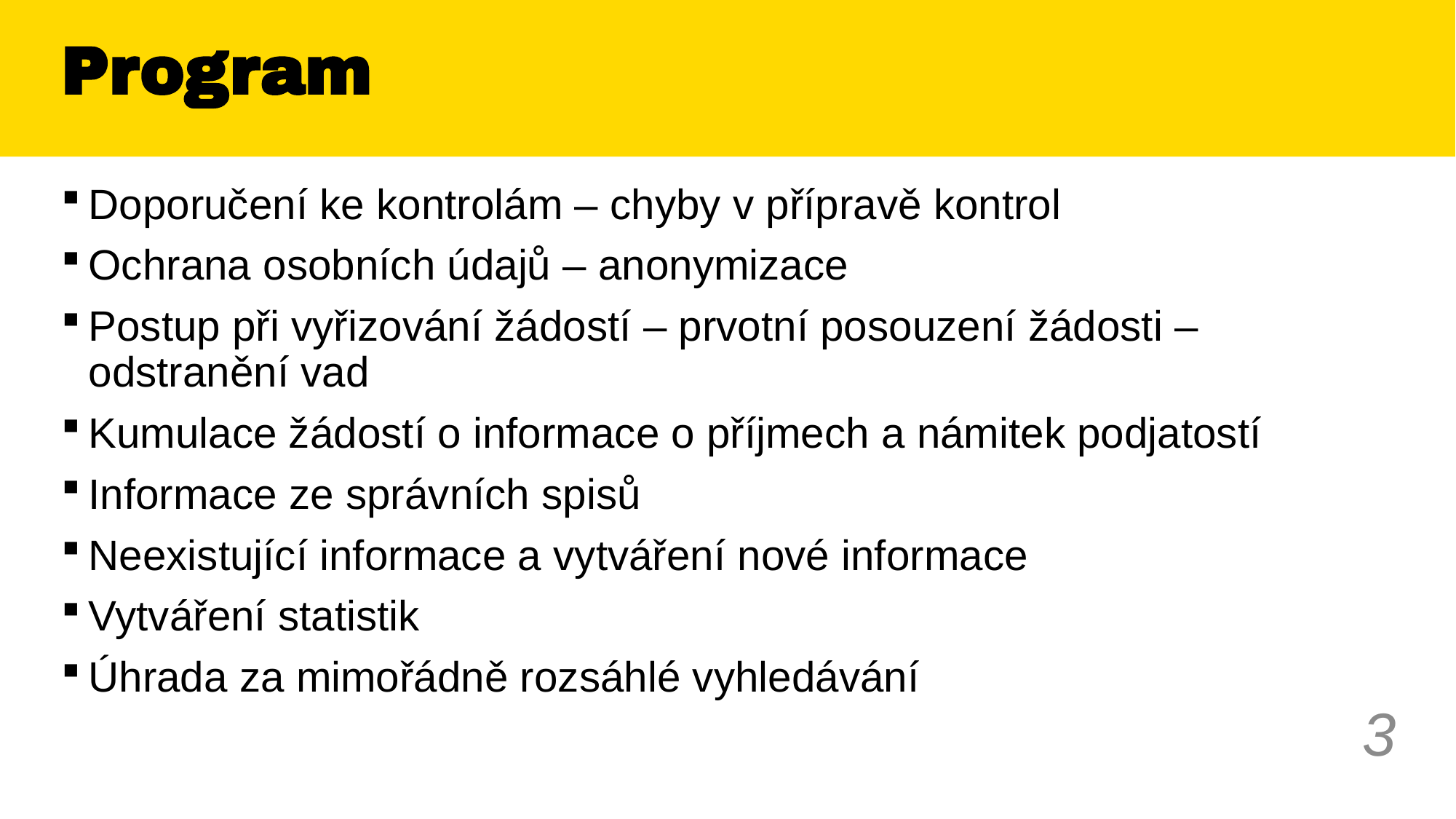

# Program
Doporučení ke kontrolám – chyby v přípravě kontrol
Ochrana osobních údajů – anonymizace
Postup při vyřizování žádostí – prvotní posouzení žádosti – odstranění vad
Kumulace žádostí o informace o příjmech a námitek podjatostí
Informace ze správních spisů
Neexistující informace a vytváření nové informace
Vytváření statistik
Úhrada za mimořádně rozsáhlé vyhledávání
3